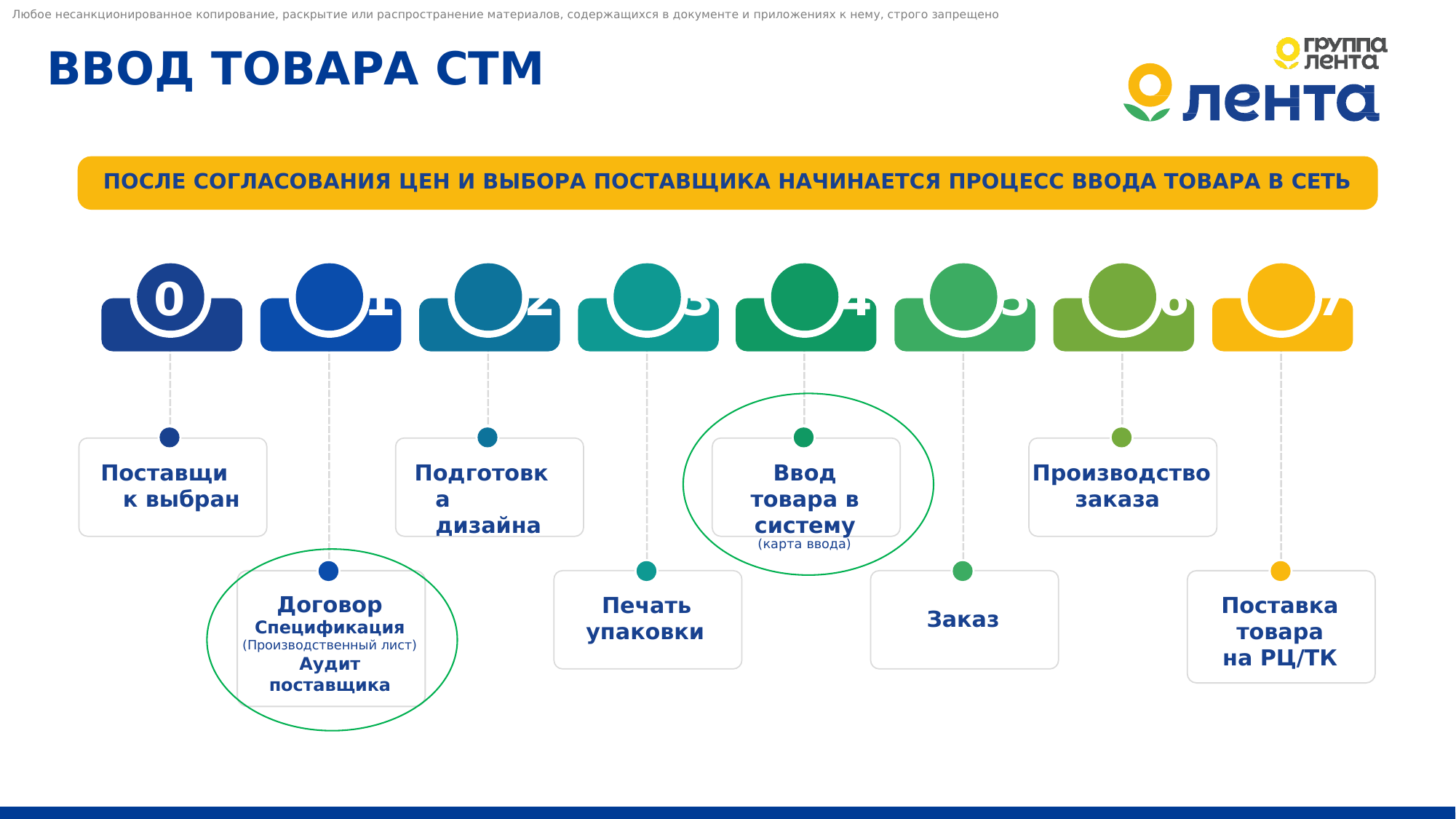

# ВВОД ТОВАРА СТМ

ПОСЛЕ СОГЛАСОВАНИЯ ЦЕН И ВЫБОРА ПОСТАВЩИКА НАЧИНАЕТСЯ ПРОЦЕСС ВВОДА ТОВАРА В СЕТЬ

0	1	2	3	4	5	6	7

Поставщик выбран
Подготовка дизайна
Ввод товара в систему
(карта ввода)
Производство заказа

Договор
Спецификация
(Производственный лист)
Аудит поставщика
Печать упаковки
Поставка товара на РЦ/ТК
Заказ